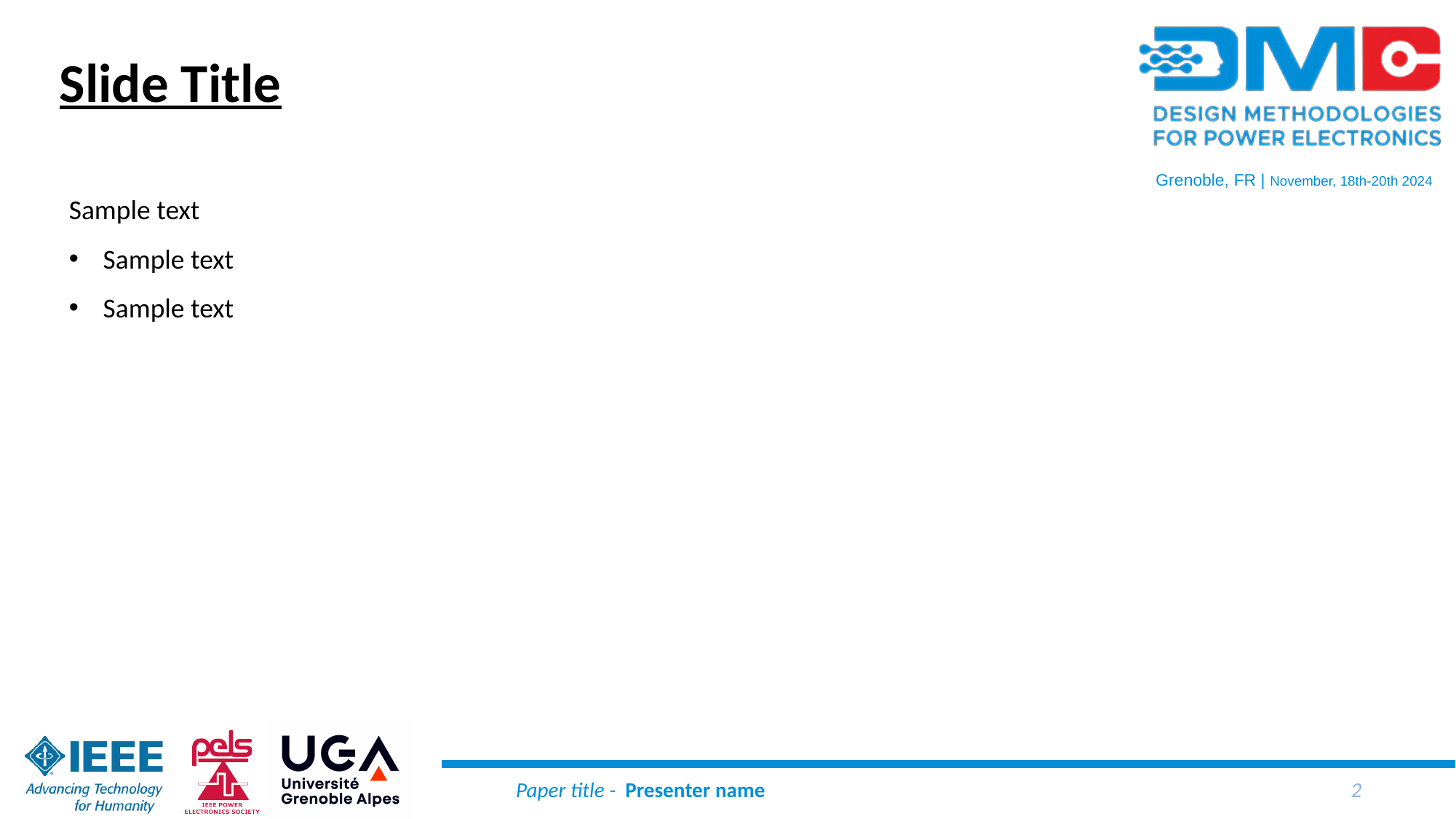

Slide Title
Sample text
Sample text
Sample text
Paper title -  Presenter name
2